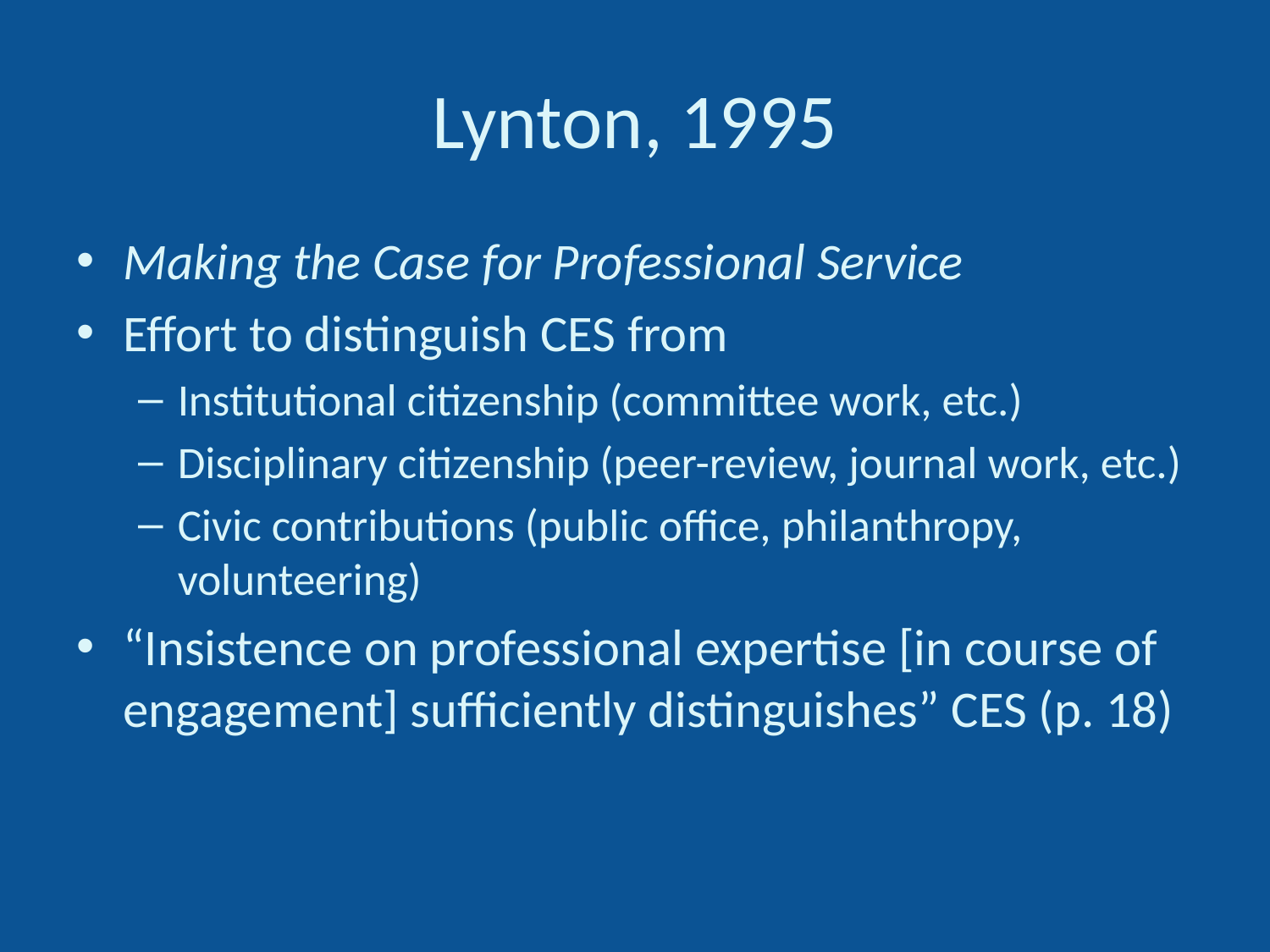

# Lynton, 1995
Making the Case for Professional Service
Effort to distinguish CES from
Institutional citizenship (committee work, etc.)
Disciplinary citizenship (peer-review, journal work, etc.)
Civic contributions (public office, philanthropy, volunteering)
“Insistence on professional expertise [in course of engagement] sufficiently distinguishes” CES (p. 18)